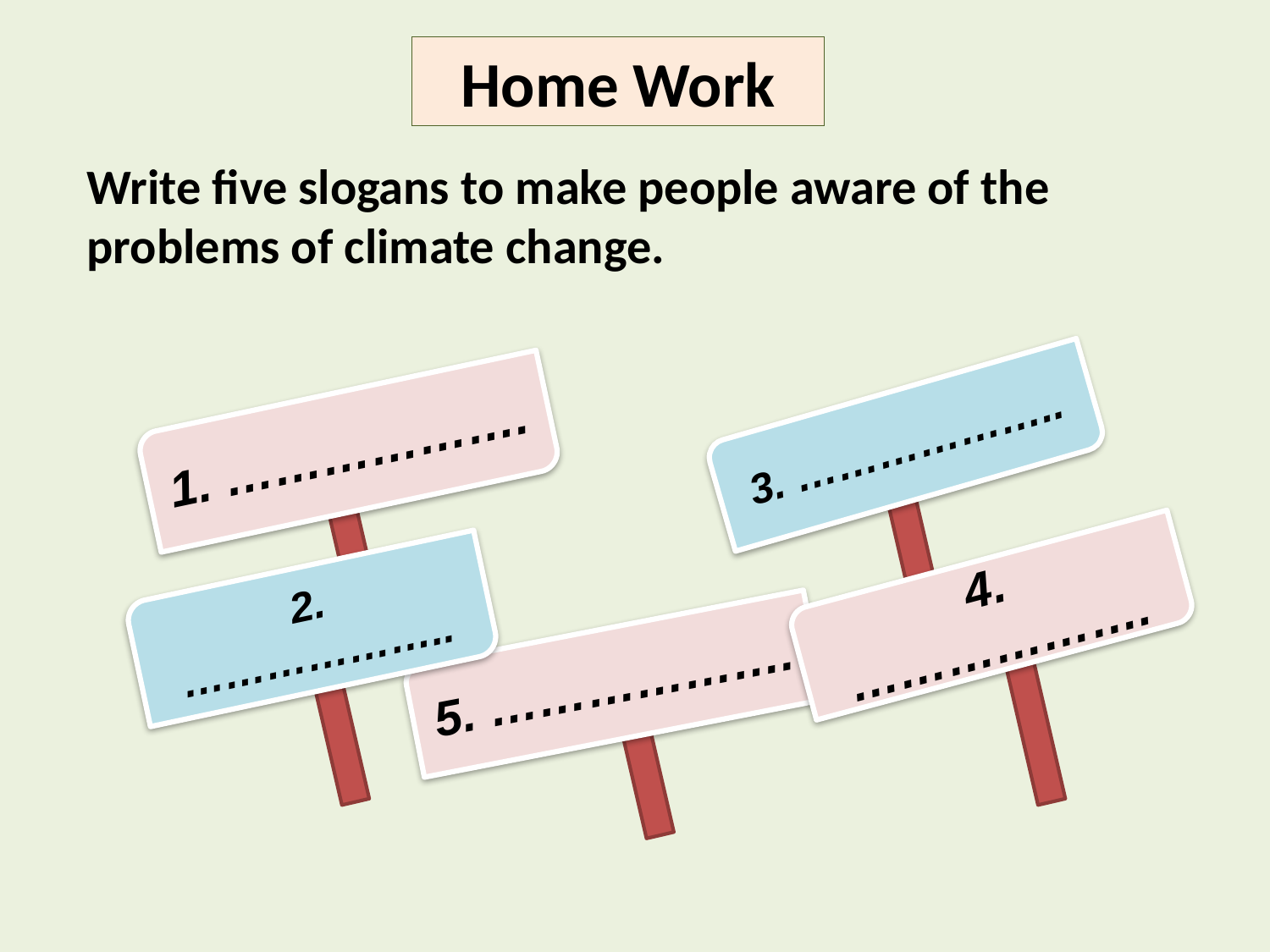

Home Work
Write five slogans to make people aware of the problems of climate change.
3. ………………..
1. ……………….

4. ……………….
2. ………………..
5. ……………….